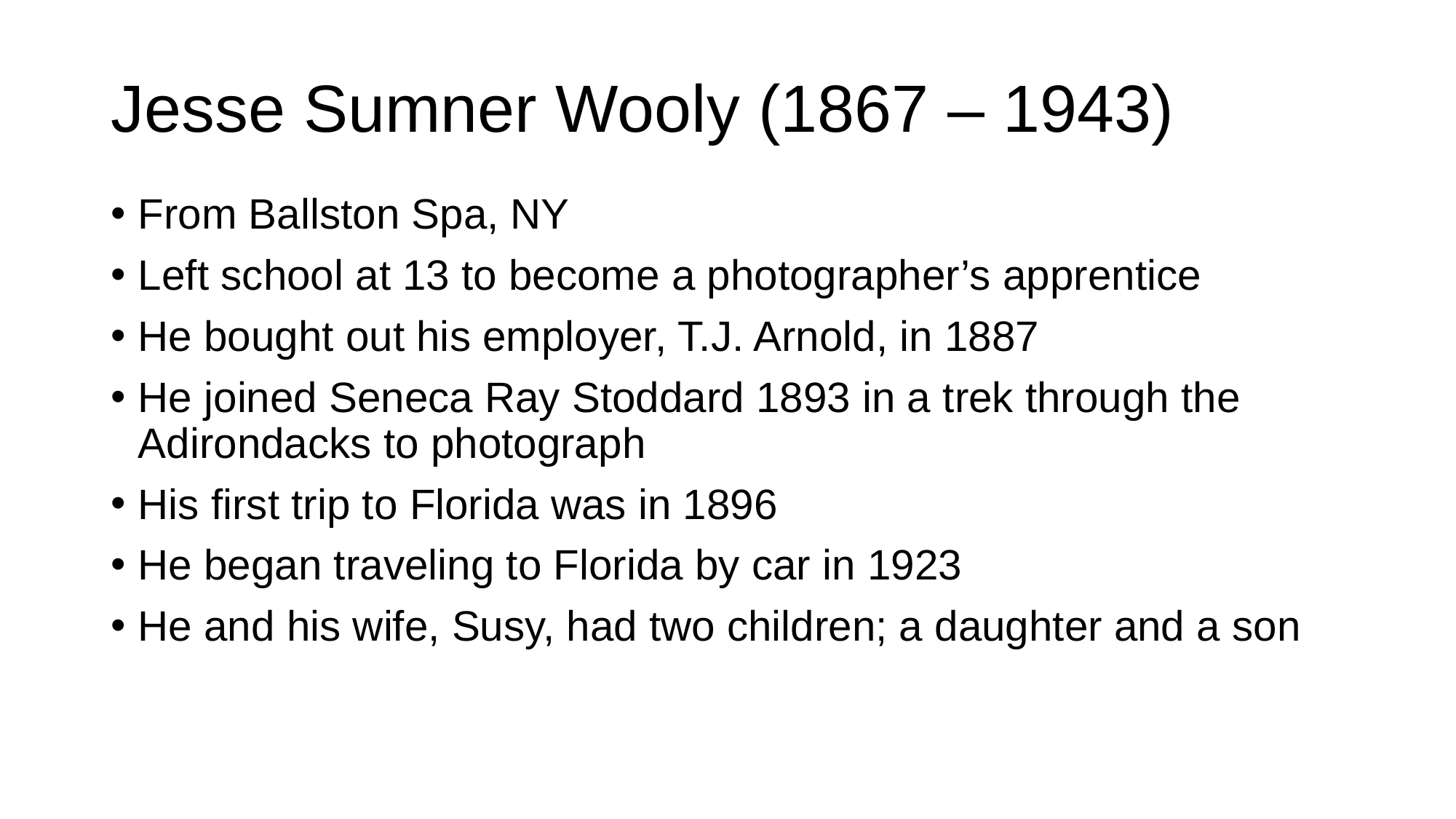

# Jesse Sumner Wooly (1867 – 1943)
From Ballston Spa, NY
Left school at 13 to become a photographer’s apprentice
He bought out his employer, T.J. Arnold, in 1887
He joined Seneca Ray Stoddard 1893 in a trek through the Adirondacks to photograph
His first trip to Florida was in 1896
He began traveling to Florida by car in 1923
He and his wife, Susy, had two children; a daughter and a son